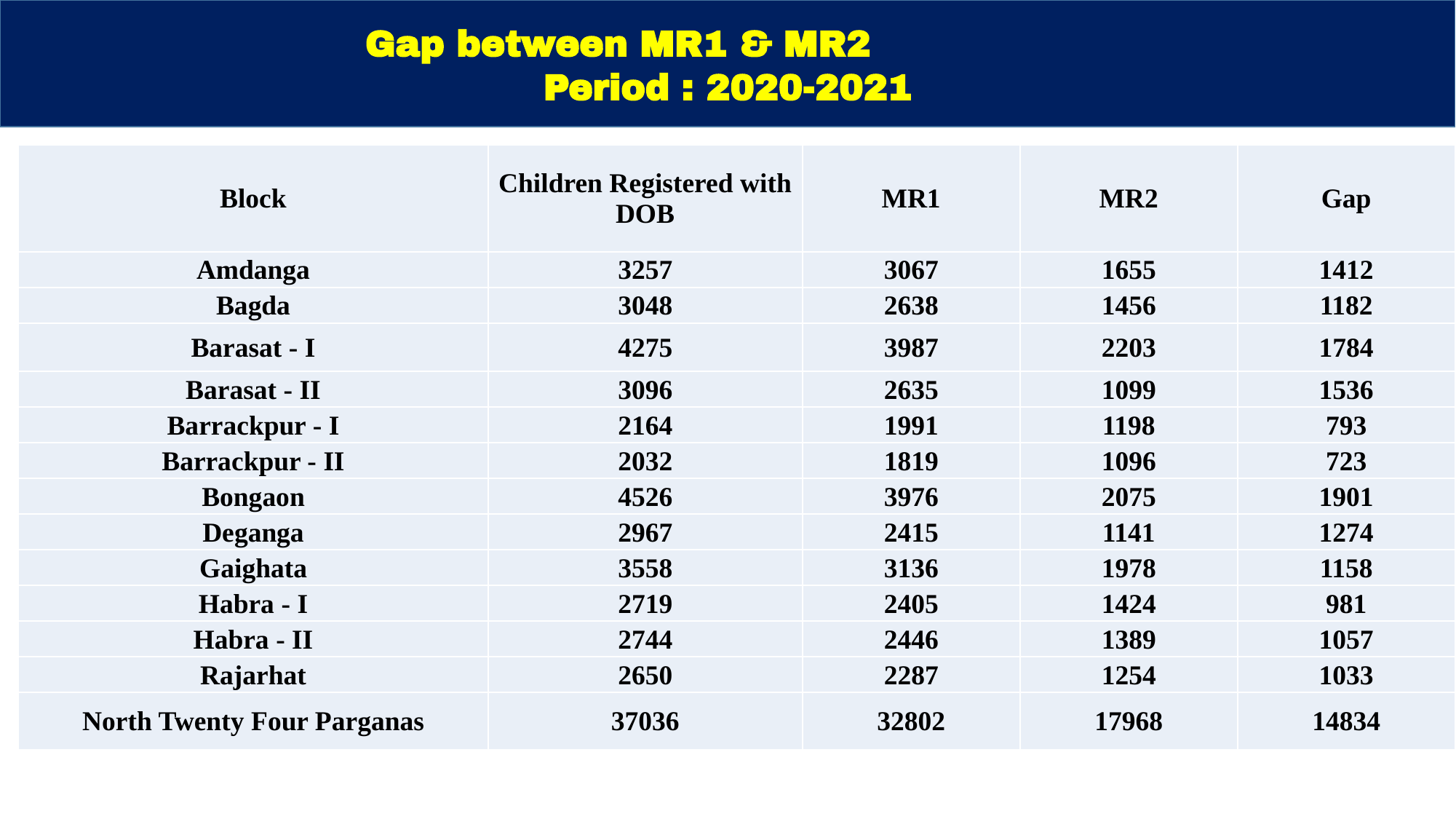

Gap between MR1 & MR2
Period : 2020-2021
| Block | Children Registered with DOB | MR1 | MR2 | Gap |
| --- | --- | --- | --- | --- |
| Amdanga | 3257 | 3067 | 1655 | 1412 |
| Bagda | 3048 | 2638 | 1456 | 1182 |
| Barasat - I | 4275 | 3987 | 2203 | 1784 |
| Barasat - II | 3096 | 2635 | 1099 | 1536 |
| Barrackpur - I | 2164 | 1991 | 1198 | 793 |
| Barrackpur - II | 2032 | 1819 | 1096 | 723 |
| Bongaon | 4526 | 3976 | 2075 | 1901 |
| Deganga | 2967 | 2415 | 1141 | 1274 |
| Gaighata | 3558 | 3136 | 1978 | 1158 |
| Habra - I | 2719 | 2405 | 1424 | 981 |
| Habra - II | 2744 | 2446 | 1389 | 1057 |
| Rajarhat | 2650 | 2287 | 1254 | 1033 |
| North Twenty Four Parganas | 37036 | 32802 | 17968 | 14834 |